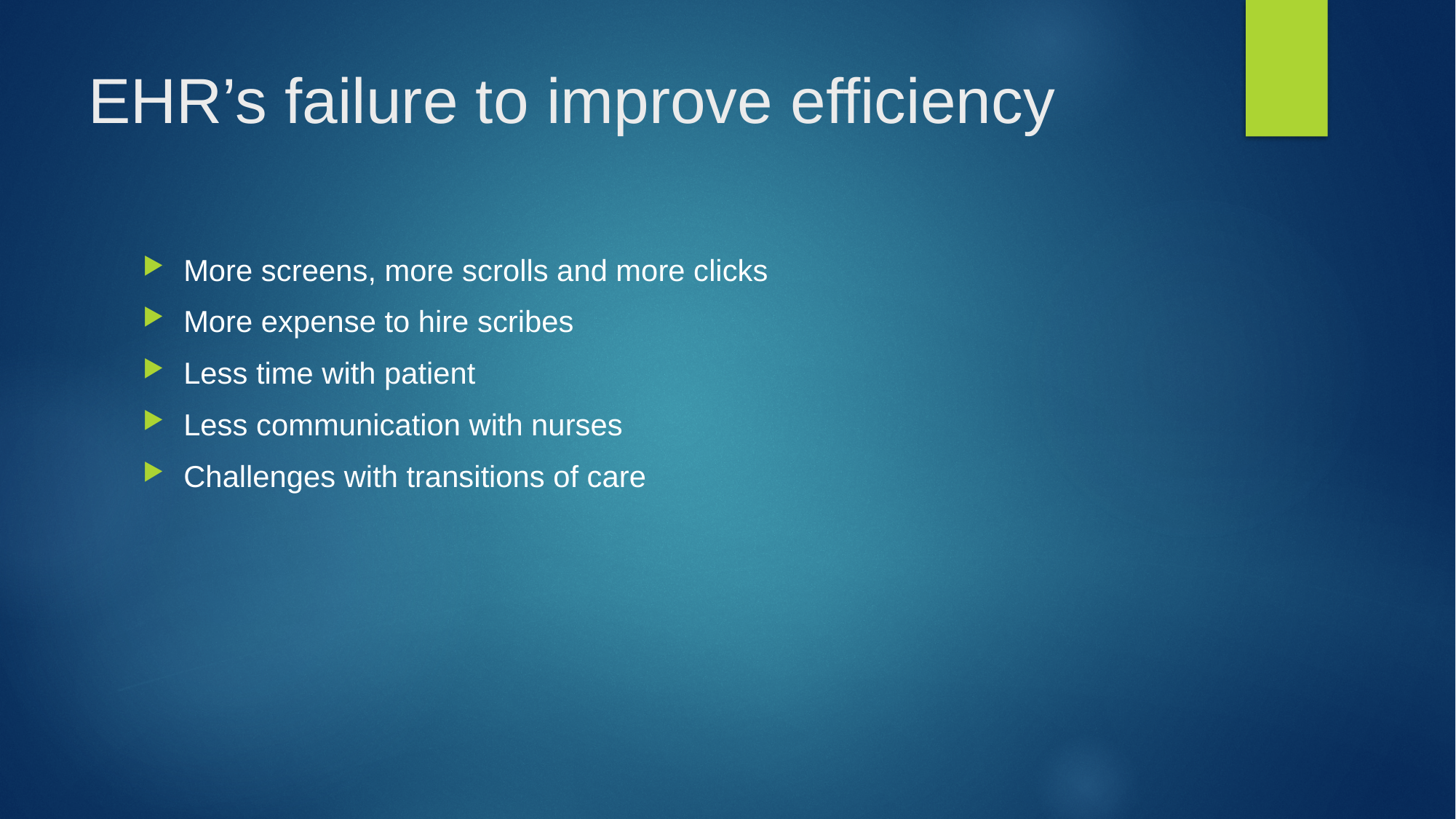

# EHR’s failure to improve efficiency
More screens, more scrolls and more clicks
More expense to hire scribes
Less time with patient
Less communication with nurses
Challenges with transitions of care